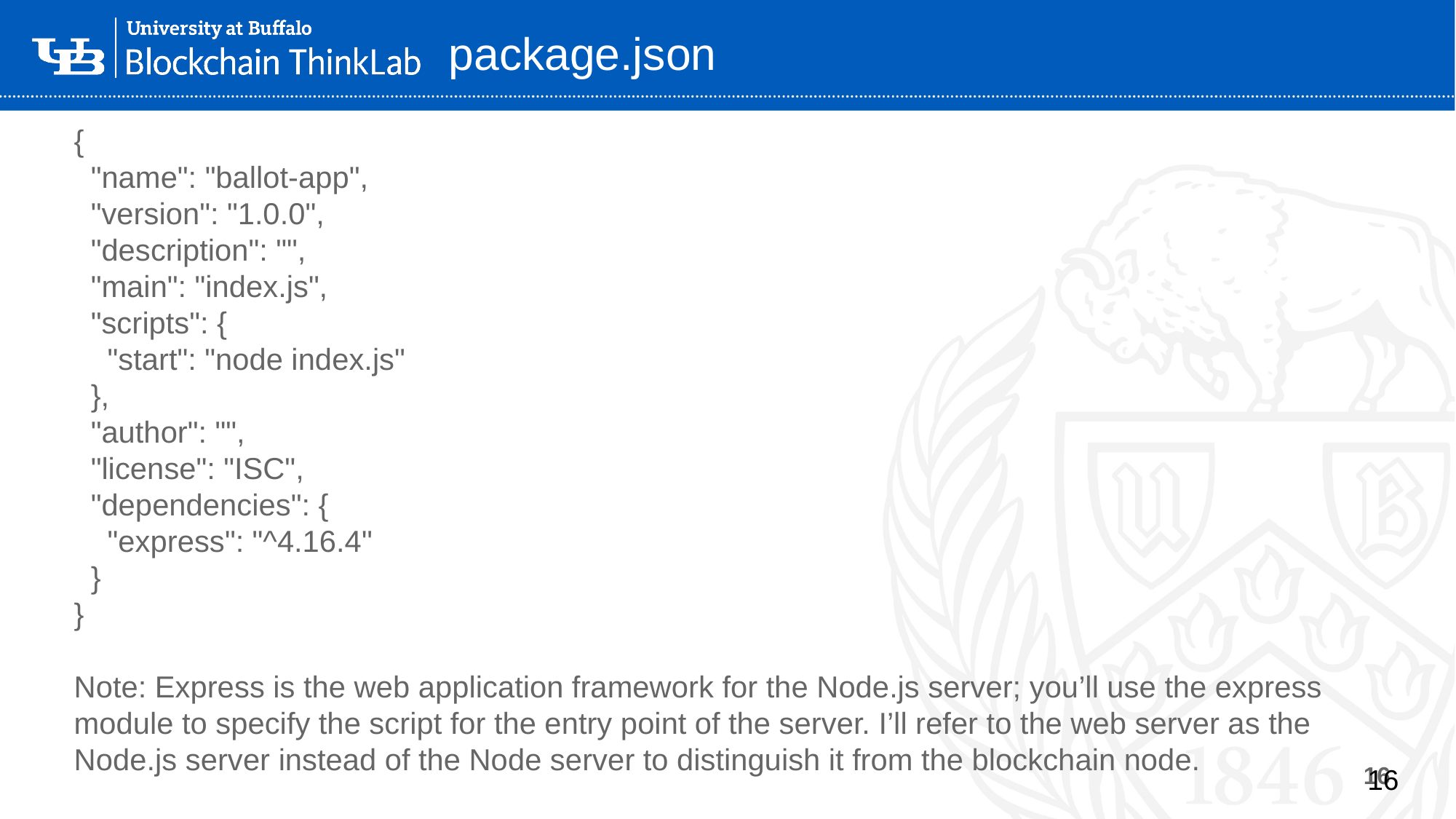

# package.json
{
  "name": "ballot-app",
  "version": "1.0.0",
  "description": "",
  "main": "index.js",
  "scripts": {
    "start": "node index.js"
  },
  "author": "",
  "license": "ISC",
  "dependencies": {
    "express": "^4.16.4"
  }
}

Note: Express is the web application framework for the Node.js server; you’ll use the express module to specify the script for the entry point of the server. I’ll refer to the web server as the Node.js server instead of the Node server to distinguish it from the blockchain node.

16